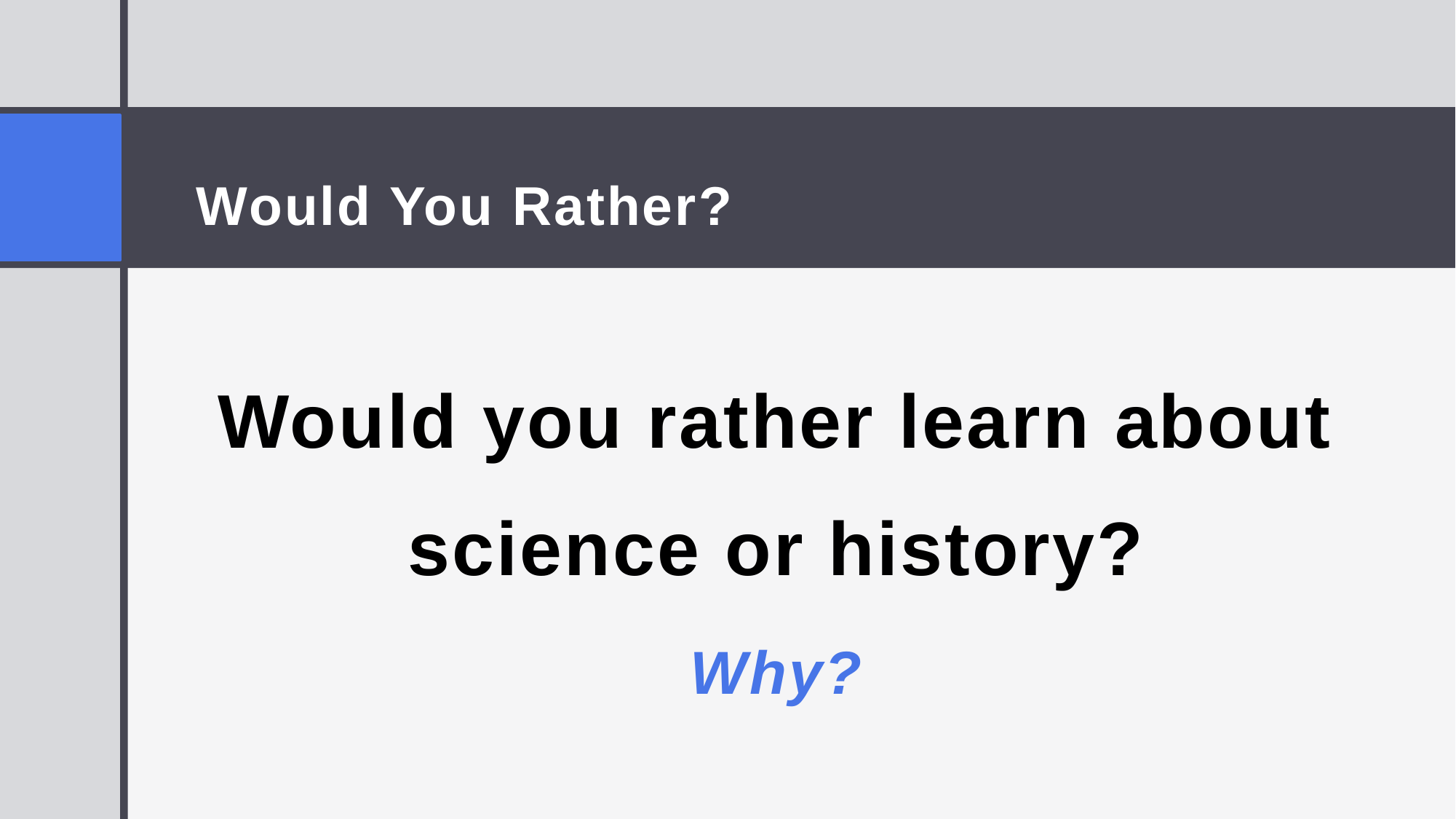

# Would You Rather?

Would you rather learn about science or history?
Why?